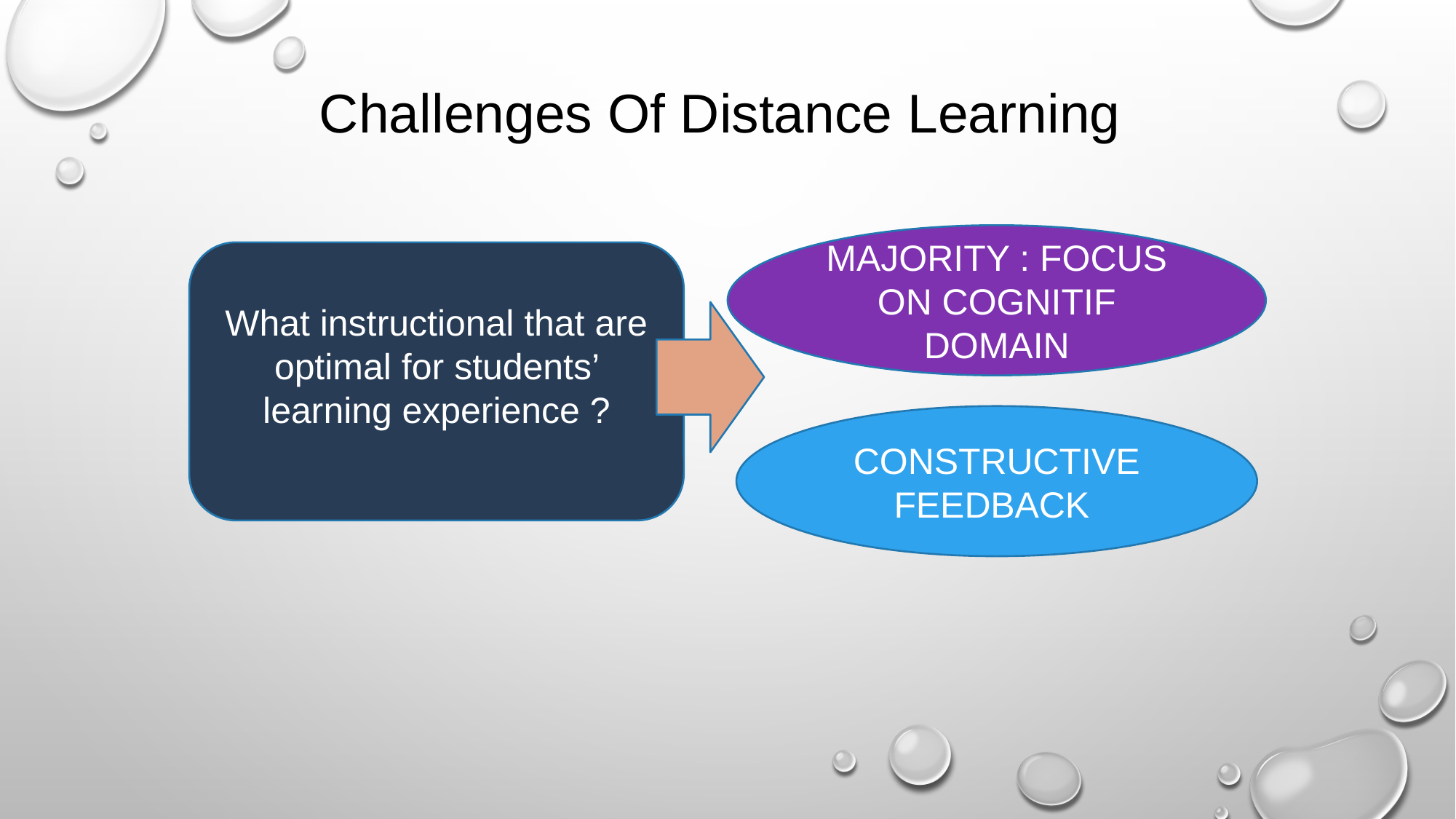

# Challenges Of Distance Learning

MAJORITY : FOCUS ON COGNITIF DOMAIN
What instructional that are optimal for students’ learning experience ?

CONSTRUCTIVE FEEDBACK